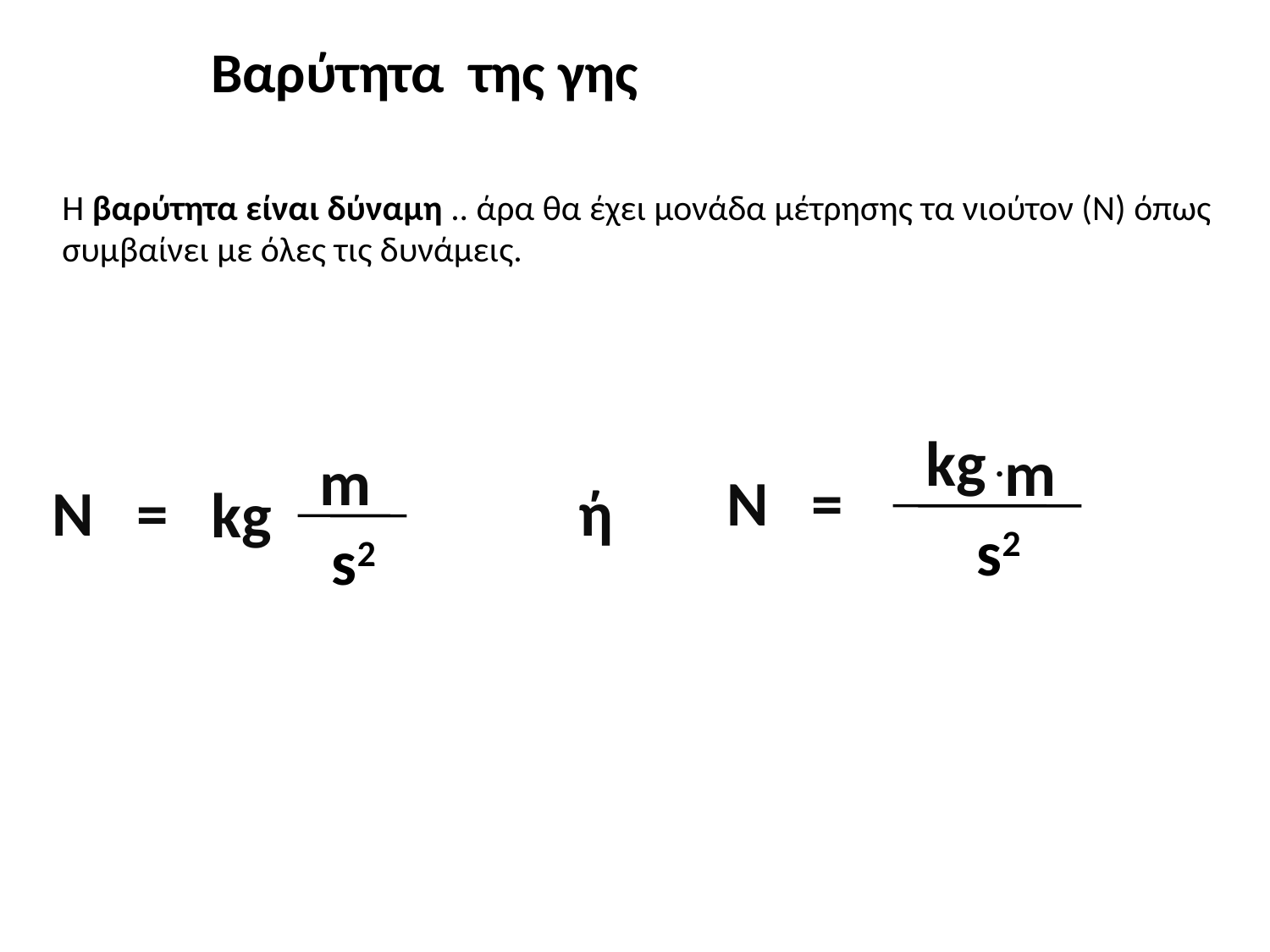

Βαρύτητα  της γης

Η βαρύτητα είναι δύναμη .. άρα θα έχει μονάδα μέτρησης τα νιούτον (Ν) όπως συμβαίνει με όλες τις δυνάμεις.
kg
.m
m
Ν   =
Ν   =
ή
kg
s2
s2